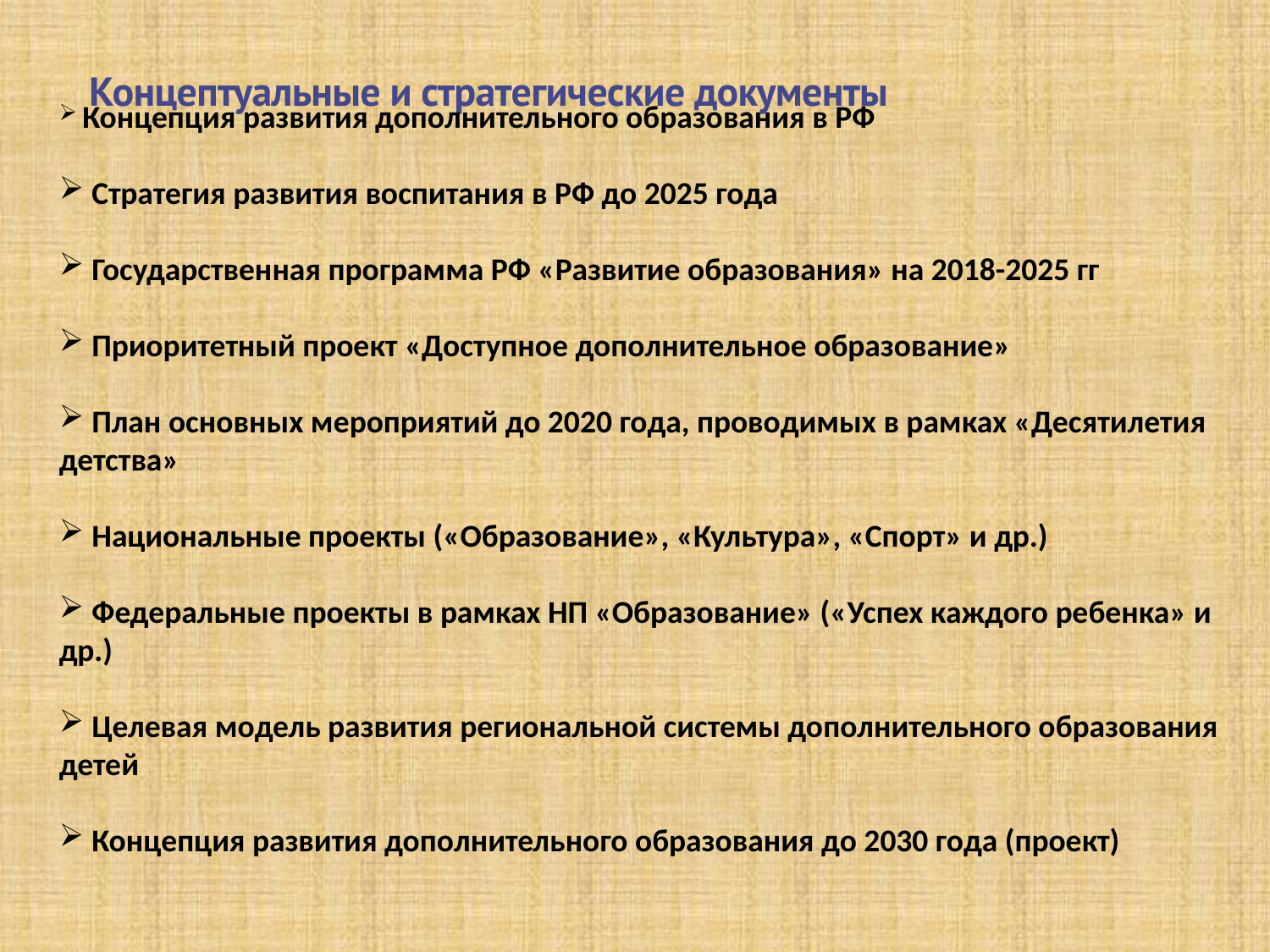

Концептуальные и стратегические документы
 Концепция развития дополнительного образования в РФ

 Стратегия развития воспитания в РФ до 2025 года

 Государственная программа РФ «Развитие образования» на 2018-2025 гг

 Приоритетный проект «Доступное дополнительное образование»

 План основных мероприятий до 2020 года, проводимых в рамках «Десятилетия детства»

 Национальные проекты («Образование», «Культура», «Спорт» и др.)

 Федеральные проекты в рамках НП «Образование» («Успех каждого ребенка» и др.)

 Целевая модель развития региональной системы дополнительного образования детей

 Концепция развития дополнительного образования до 2030 года (проект)